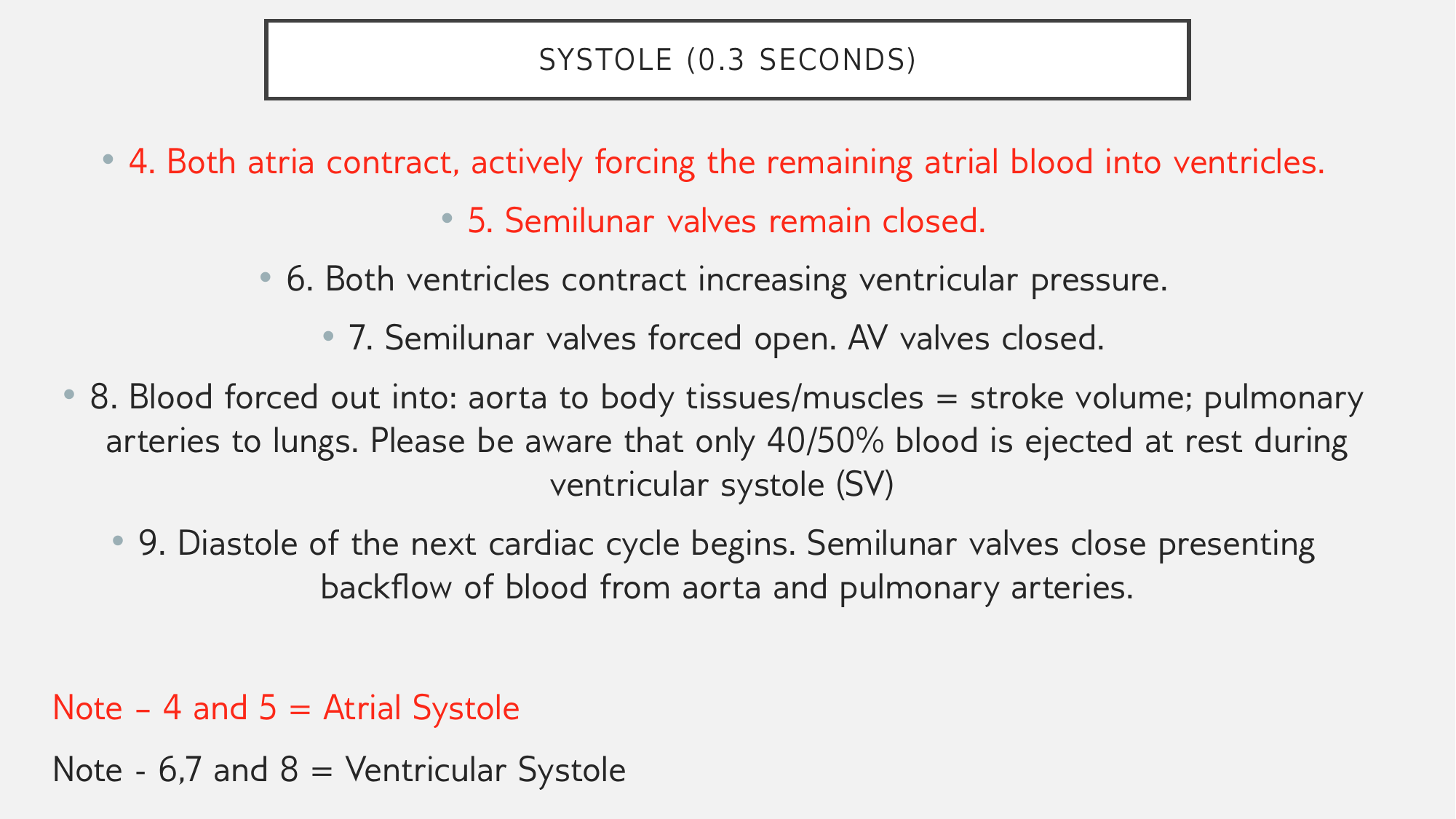

# Systole (0.3 seconds)
4. Both atria contract, actively forcing the remaining atrial blood into ventricles.
5. Semilunar valves remain closed.
6. Both ventricles contract increasing ventricular pressure.
7. Semilunar valves forced open. AV valves closed.
8. Blood forced out into: aorta to body tissues/muscles = stroke volume; pulmonary arteries to lungs. Please be aware that only 40/50% blood is ejected at rest during ventricular systole (SV)
9. Diastole of the next cardiac cycle begins. Semilunar valves close presenting backflow of blood from aorta and pulmonary arteries.

Note – 4 and 5 = Atrial Systole
Note - 6,7 and 8 = Ventricular Systole